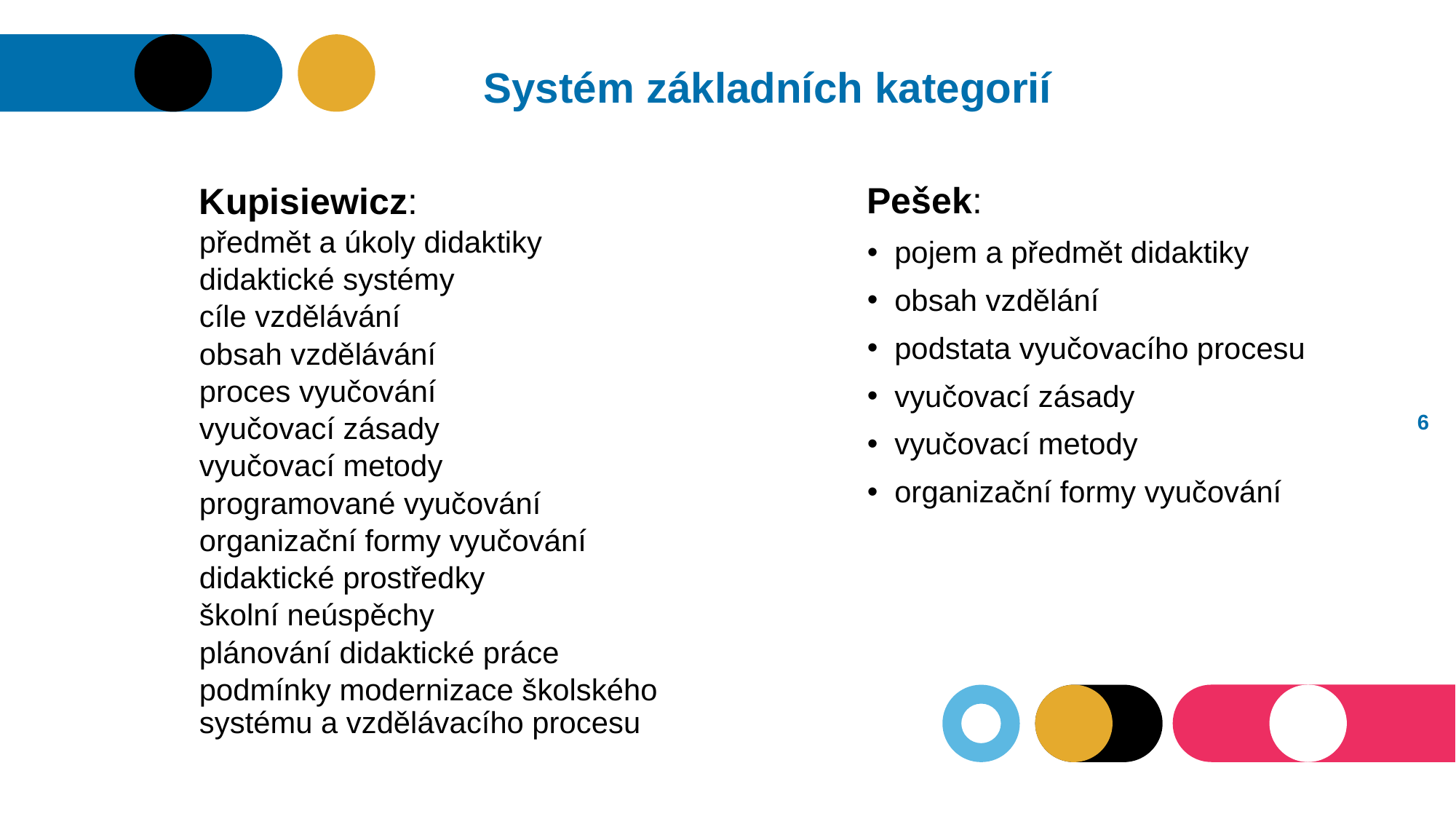

Systém základních kategorií
Kupisiewicz:
předmět a úkoly didaktiky
didaktické systémy
cíle vzdělávání
obsah vzdělávání
proces vyučování
vyučovací zásady
vyučovací metody
programované vyučování
organizační formy vyučování
didaktické prostředky
školní neúspěchy
plánování didaktické práce
podmínky modernizace školského systému a vzdělávacího procesu

Pešek:
pojem a předmět didaktiky
obsah vzdělání
podstata vyučovacího procesu
vyučovací zásady
vyučovací metody
organizační formy vyučování
6